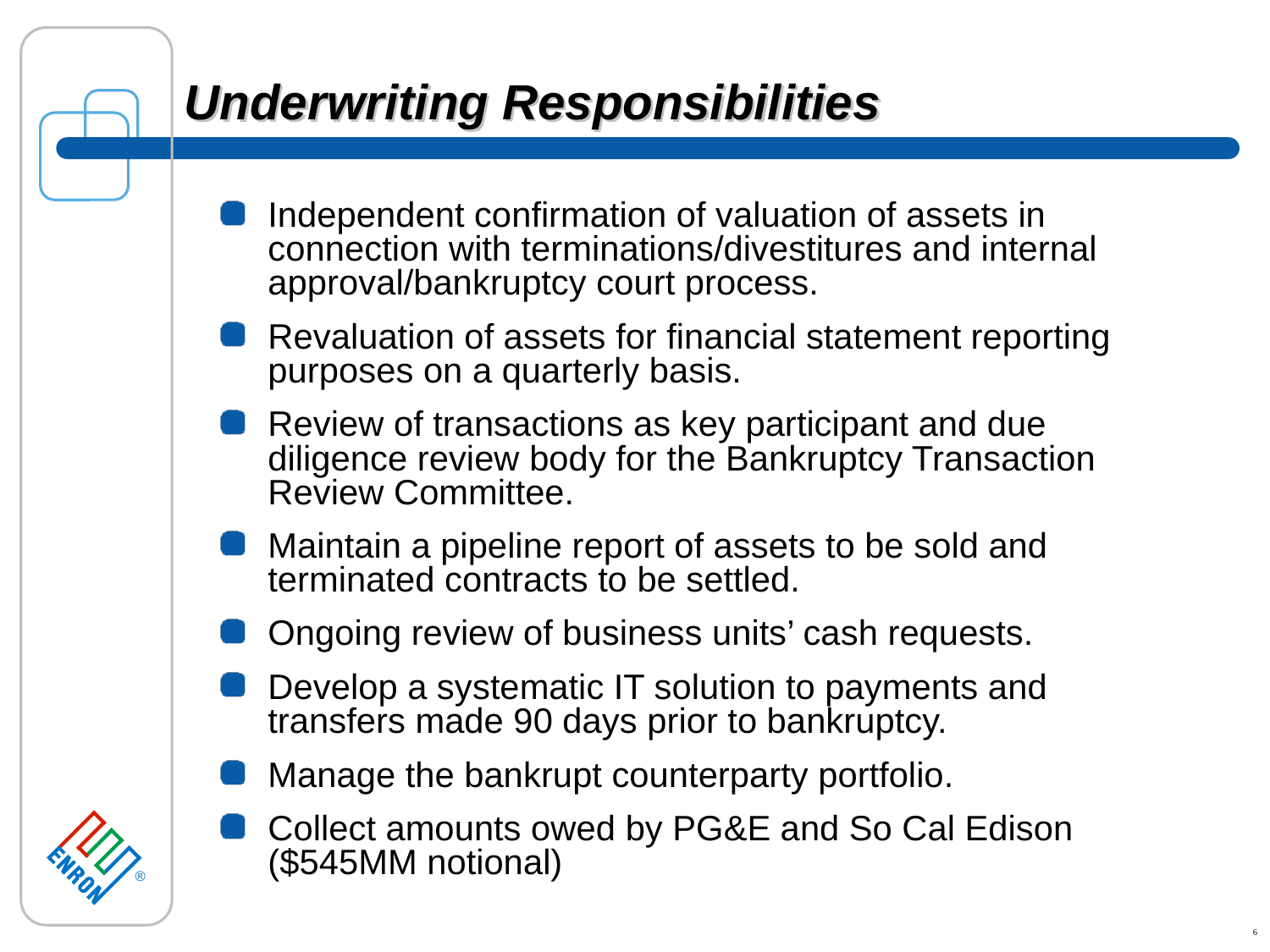

# Underwriting Responsibilities
Independent confirmation of valuation of assets in connection with terminations/divestitures and internal approval/bankruptcy court process.
Revaluation of assets for financial statement reporting purposes on a quarterly basis.
Review of transactions as key participant and due diligence review body for the Bankruptcy Transaction Review Committee.
Maintain a pipeline report of assets to be sold and terminated contracts to be settled.
Ongoing review of business units’ cash requests.
Develop a systematic IT solution to payments and transfers made 90 days prior to bankruptcy.
Manage the bankrupt counterparty portfolio.
Collect amounts owed by PG&E and So Cal Edison ($545MM notional)

6